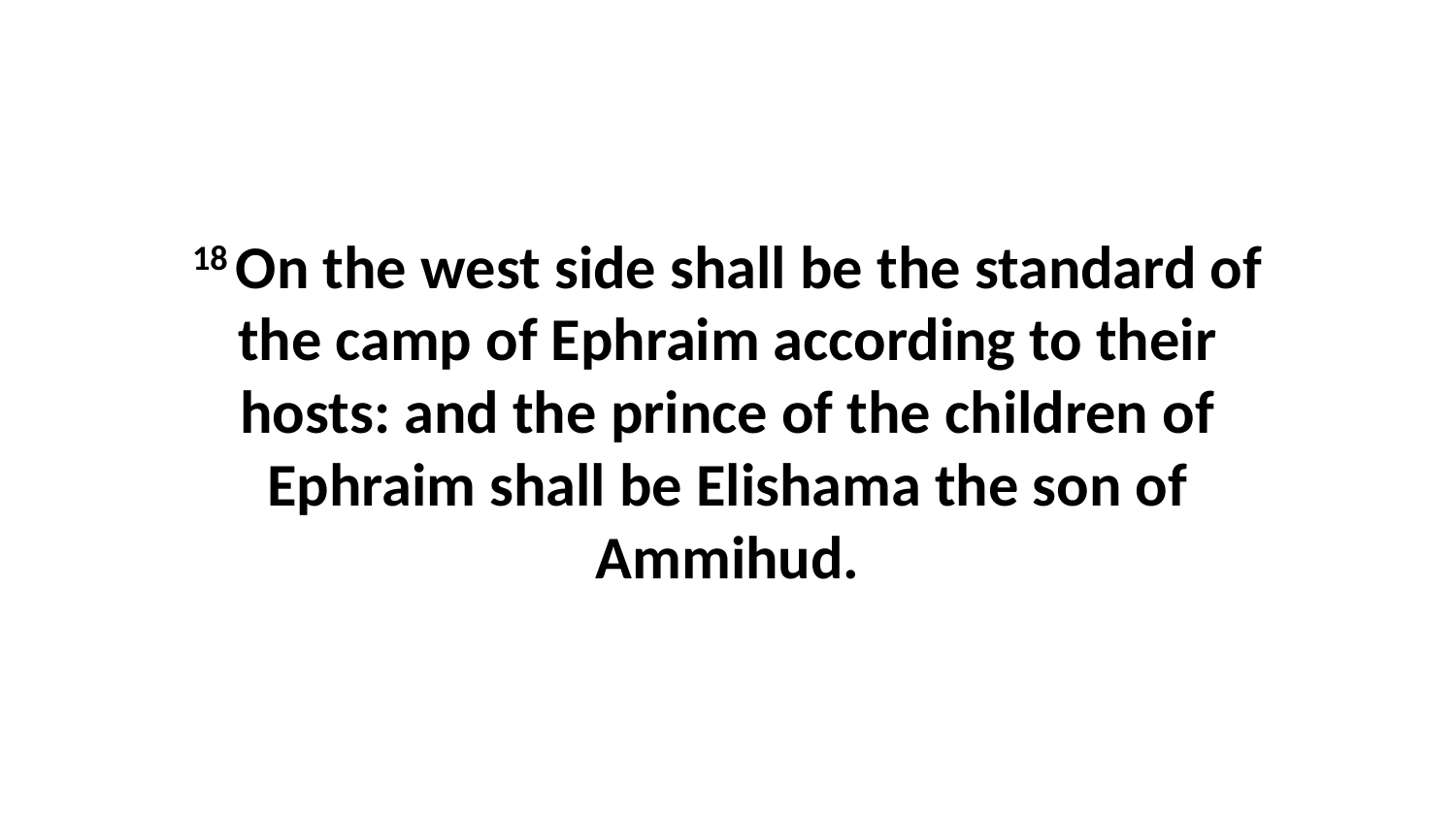

18 On the west side shall be the standard of the camp of Ephraim according to their hosts: and the prince of the children of Ephraim shall be Elishama the son of Ammihud.